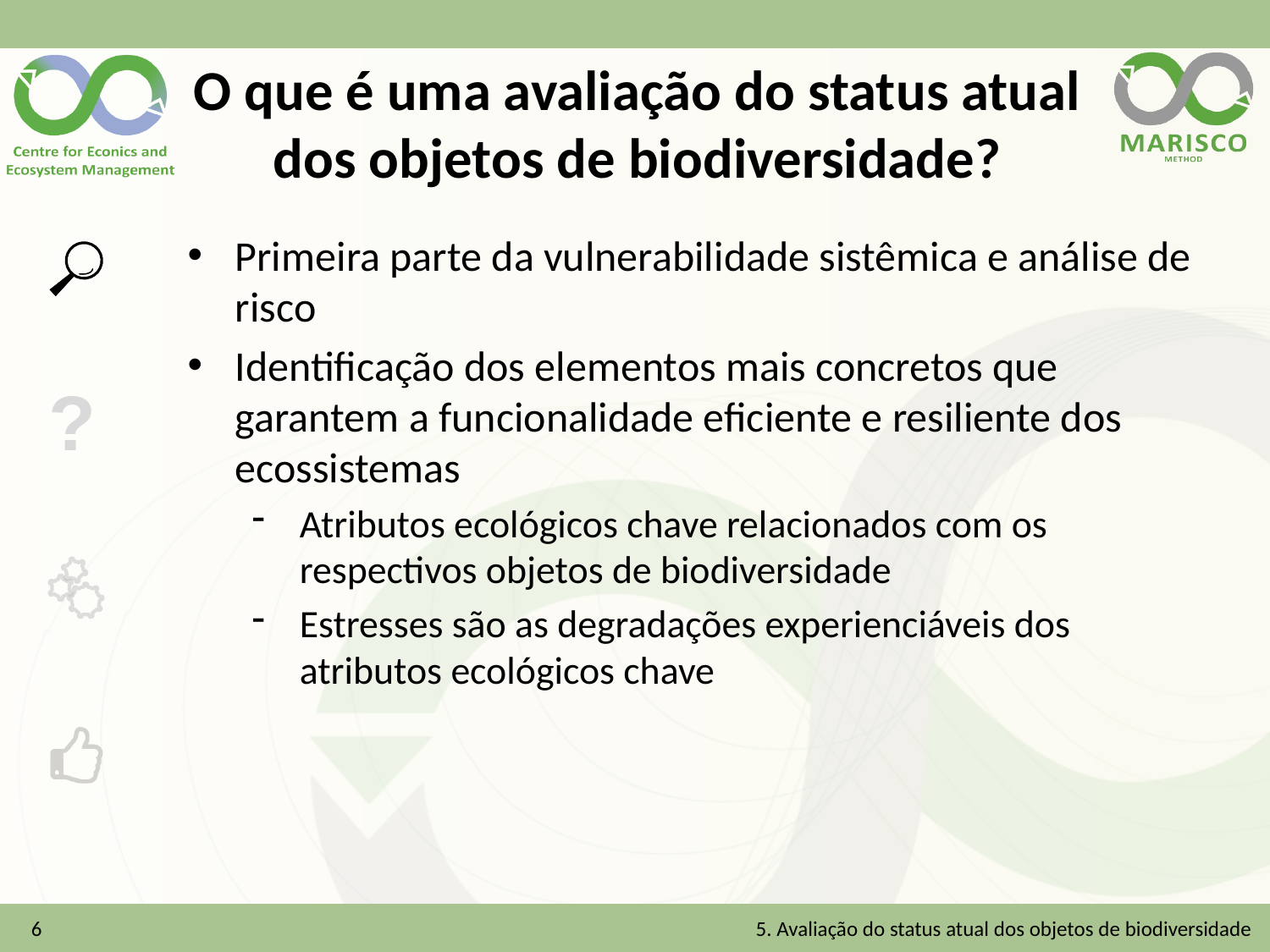

# O que é uma avaliação do status atual dos objetos de biodiversidade?
Primeira parte da vulnerabilidade sistêmica e análise de risco
Identificação dos elementos mais concretos que garantem a funcionalidade eficiente e resiliente dos ecossistemas
Atributos ecológicos chave relacionados com os respectivos objetos de biodiversidade
Estresses são as degradações experienciáveis dos atributos ecológicos chave
6
5. Avaliação do status atual dos objetos de biodiversidade